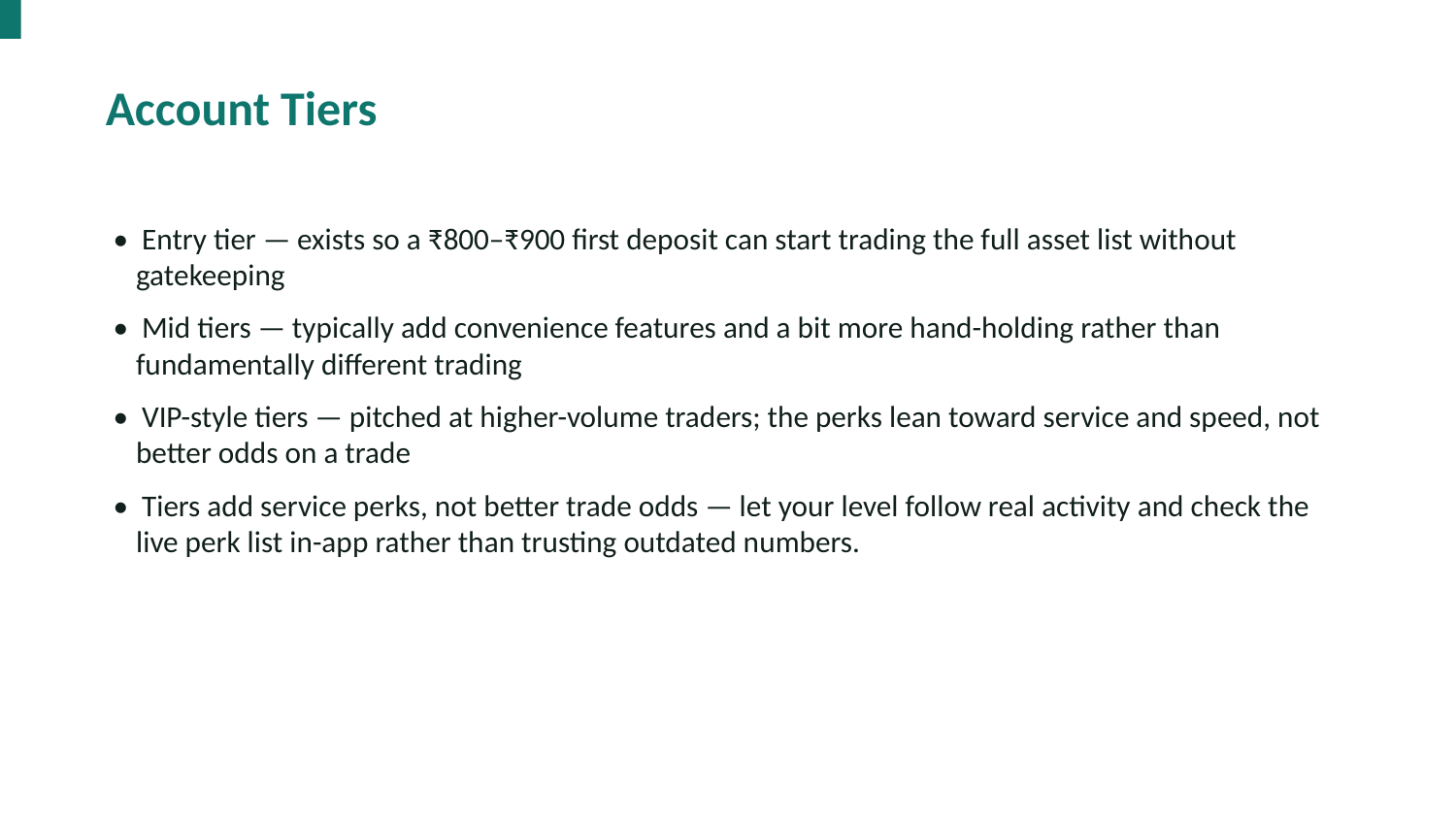

Account Tiers
•  Entry tier — exists so a ₹800–₹900 first deposit can start trading the full asset list without gatekeeping
•  Mid tiers — typically add convenience features and a bit more hand-holding rather than fundamentally different trading
•  VIP-style tiers — pitched at higher-volume traders; the perks lean toward service and speed, not better odds on a trade
•  Tiers add service perks, not better trade odds — let your level follow real activity and check the live perk list in-app rather than trusting outdated numbers.